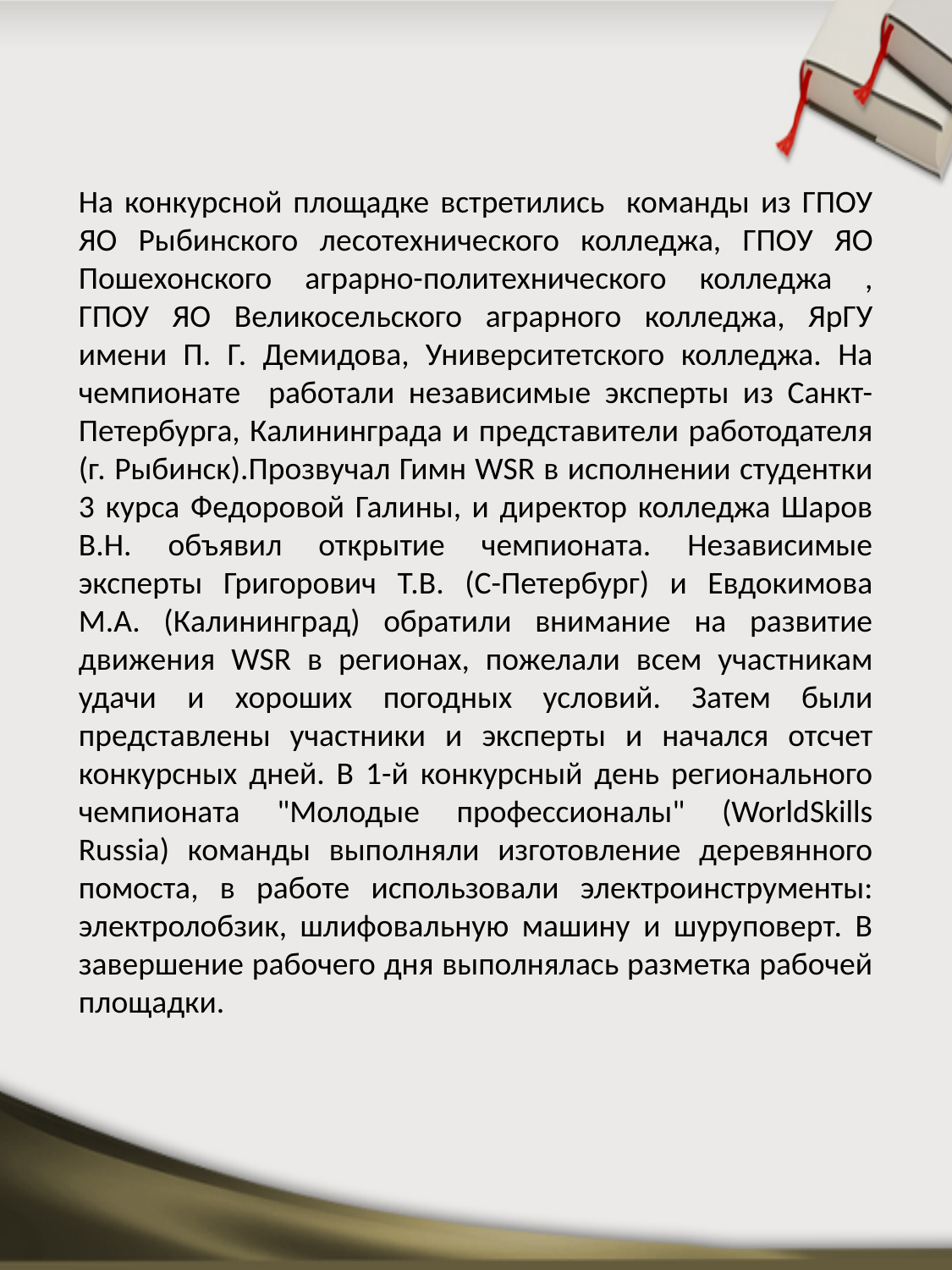

На конкурсной площадке встретились  команды из ГПОУ ЯО Рыбинского лесотехнического колледжа, ГПОУ ЯО Пошехонского аграрно-политехнического колледжа , ГПОУ ЯО Великосельского аграрного колледжа, ЯрГУ имени П. Г. Демидова, Университетского колледжа. На чемпионате  работали независимые эксперты из Санкт-Петербурга, Калининграда и представители работодателя (г. Рыбинск).Прозвучал Гимн WSR в исполнении студентки 3 курса Федоровой Галины, и директор колледжа Шаров В.Н. объявил открытие чемпионата. Независимые эксперты Григорович Т.В. (С-Петербург) и Евдокимова М.А. (Калининград) обратили внимание на развитие движения WSR в регионах, пожелали всем участникам удачи и хороших погодных условий. Затем были представлены участники и эксперты и начался отсчет конкурсных дней. В 1-й конкурсный день регионального чемпионата "Молодые профессионалы" (WorldSkills Russia) команды выполняли изготовление деревянного помоста, в работе использовали электроинструменты: электролобзик, шлифовальную машину и шуруповерт. В завершение рабочего дня выполнялась разметка рабочей площадки.